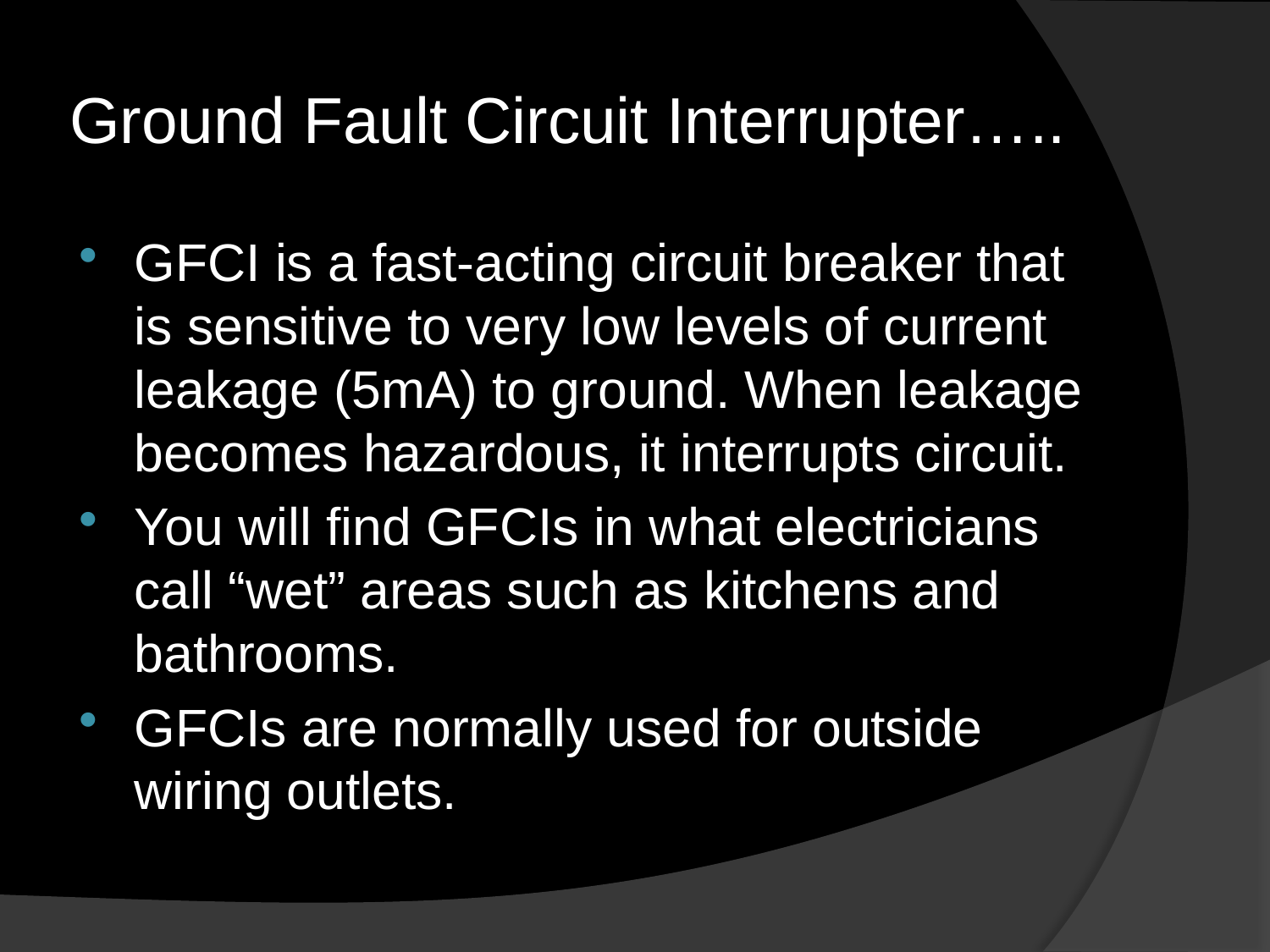

# Ground Fault Circuit Interrupter…..
GFCI is a fast-acting circuit breaker that is sensitive to very low levels of current leakage (5mA) to ground. When leakage becomes hazardous, it interrupts circuit.
You will find GFCIs in what electricians call “wet” areas such as kitchens and bathrooms.
GFCIs are normally used for outside wiring outlets.